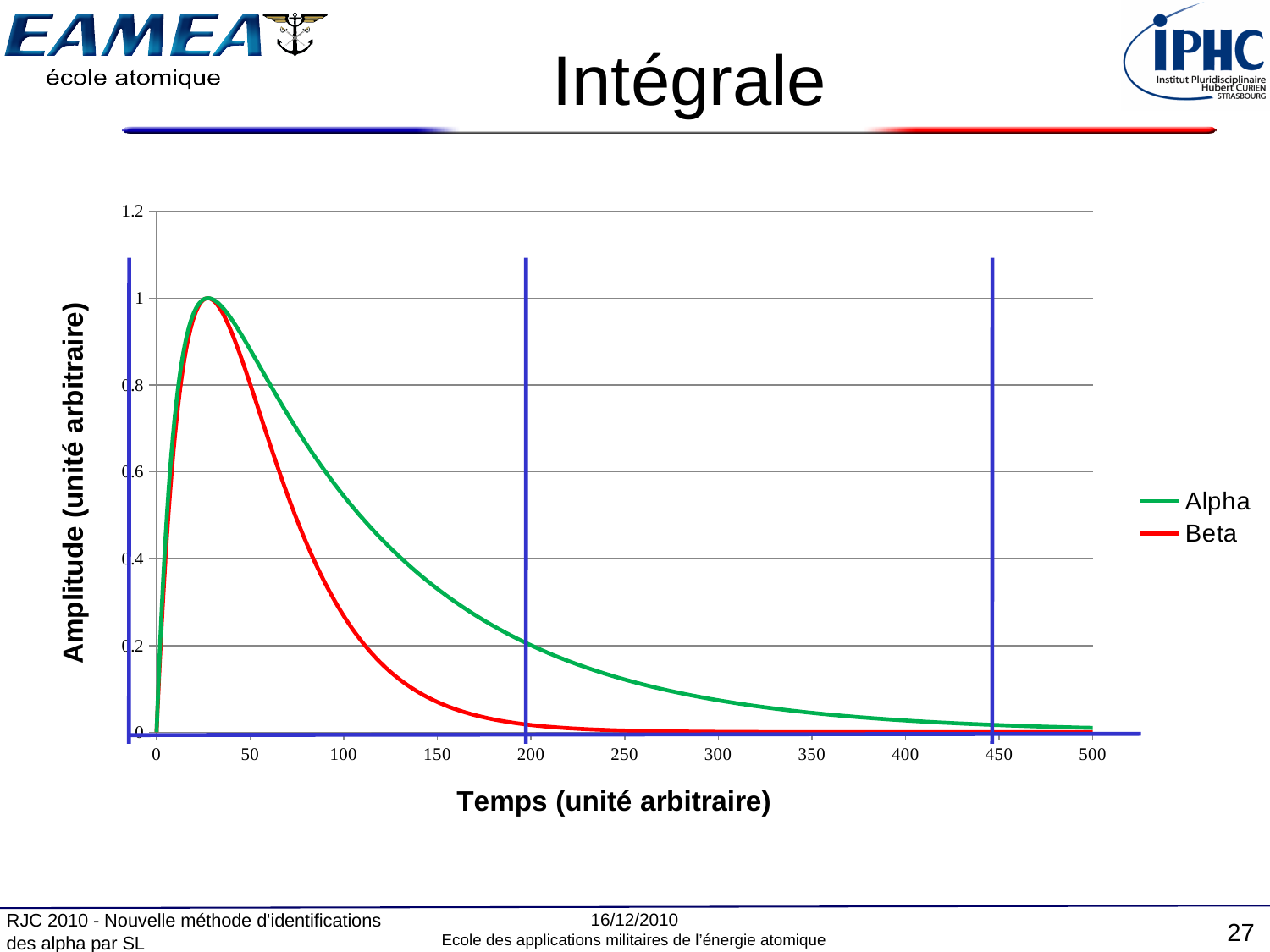

# Intégrale

### Chart

| Category |  |  |
|---|---|---|
16/12/2010
RJC 2010 - Nouvelle méthode d'identifications des alpha par SL
27